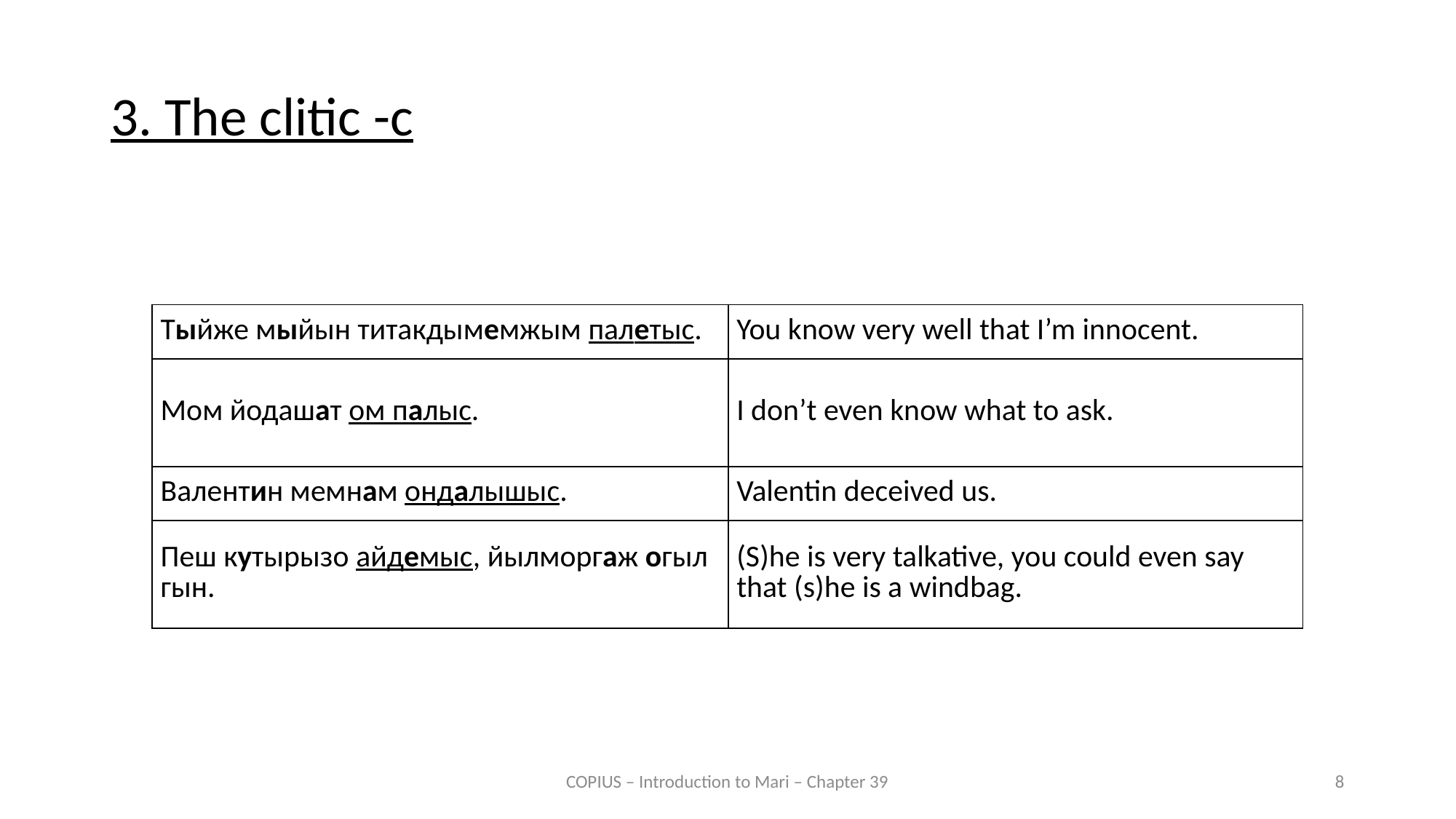

3. The clitic -с
| Тыйже мыйын титакдымемжым палетыс. | You know very well that I’m innocent. |
| --- | --- |
| Мом йодашат ом палыс. | I don’t even know what to ask. |
| Валентин мемнам ондалышыс. | Valentin deceived us. |
| Пеш кутырызо айдемыс, йылморгаж огыл гын. | (S)he is very talkative, you could even say that (s)he is a windbag. |
COPIUS – Introduction to Mari – Chapter 39
8